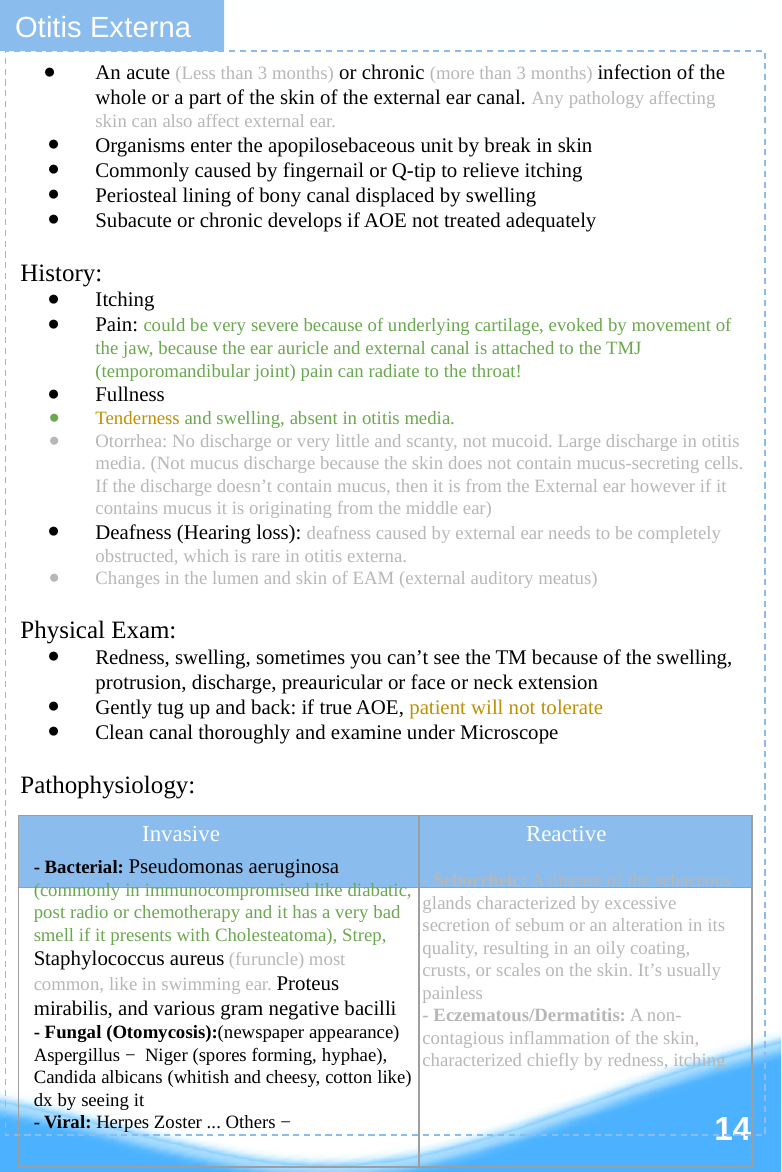

Otitis Externa
An acute (Less than 3 months) or chronic (more than 3 months) infection of the whole or a part of the skin of the external ear canal. Any pathology affecting skin can also affect external ear.
Organisms enter the apopilosebaceous unit by break in skin
Commonly caused by fingernail or Q-tip to relieve itching
Periosteal lining of bony canal displaced by swelling
Subacute or chronic develops if AOE not treated adequately

History:
Itching
Pain: could be very severe because of underlying cartilage, evoked by movement of the jaw, because the ear auricle and external canal is attached to the TMJ (temporomandibular joint) pain can radiate to the throat!
Fullness
Tenderness and swelling, absent in otitis media.
Otorrhea: No discharge or very little and scanty, not mucoid. Large discharge in otitis media. (Not mucus discharge because the skin does not contain mucus-secreting cells. If the discharge doesn’t contain mucus, then it is from the External ear however if it contains mucus it is originating from the middle ear)
Deafness (Hearing loss): deafness caused by external ear needs to be completely obstructed, which is rare in otitis externa.
Changes in the lumen and skin of EAM (external auditory meatus)

Physical Exam:
Redness, swelling, sometimes you can’t see the TM because of the swelling, protrusion, discharge, preauricular or face or neck extension
Gently tug up and back: if true AOE, patient will not tolerate
Clean canal thoroughly and examine under Microscope

Pathophysiology:

|  |  |
| --- | --- |
|  |  |
Invasive
Reactive
- Bacterial: Pseudomonas aeruginosa (commonly in immunocompromised like diabatic, post radio or chemotherapy and it has a very bad smell if it presents with Cholesteatoma), Strep, Staphylococcus aureus (furuncle) most common, like in swimming ear. Proteus mirabilis, and various gram negative bacilli
- Fungal (Otomycosis):(newspaper appearance) Aspergillus −  Niger (spores forming, hyphae), Candida albicans (whitish and cheesy, cotton like) dx by seeing it
- Viral: Herpes Zoster ... Others −
- Seborrheic: A disease of the sebaceous glands characterized by excessive secretion of sebum or an alteration in its quality, resulting in an oily coating, crusts, or scales on the skin. It’s usually painless
- Eczematous/Dermatitis: A non-contagious inflammation of the skin, characterized chiefly by redness, itching
14